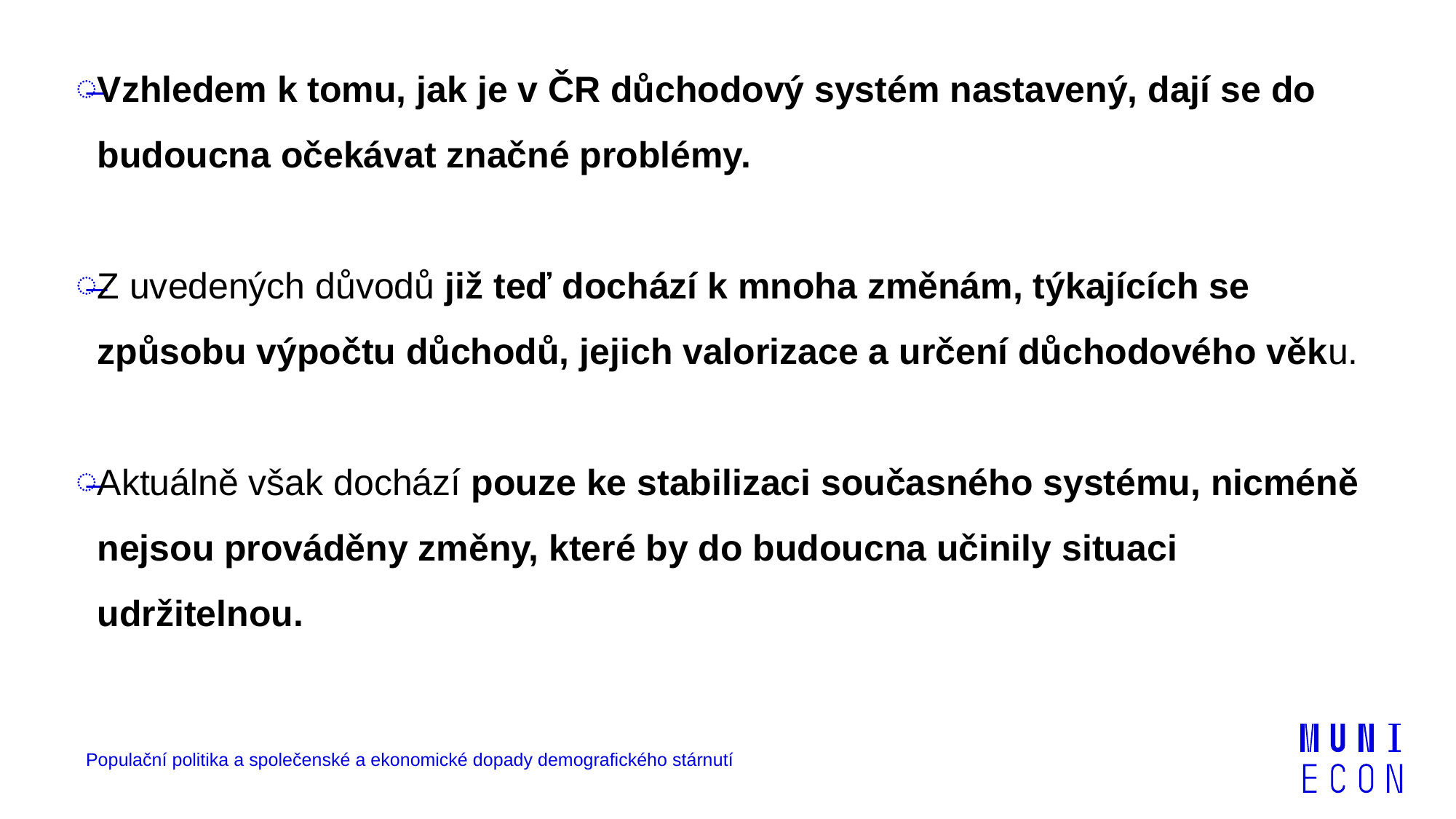

Vzhledem k tomu, jak je v ČR důchodový systém nastavený, dají se do budoucna očekávat značné problémy.

Z uvedených důvodů již teď dochází k mnoha změnám, týkajících se způsobu výpočtu důchodů, jejich valorizace a určení důchodového věku.

Aktuálně však dochází pouze ke stabilizaci současného systému, nicméně nejsou prováděny změny, které by do budoucna učinily situaci udržitelnou.

Populační politika a společenské a ekonomické dopady demografického stárnutí